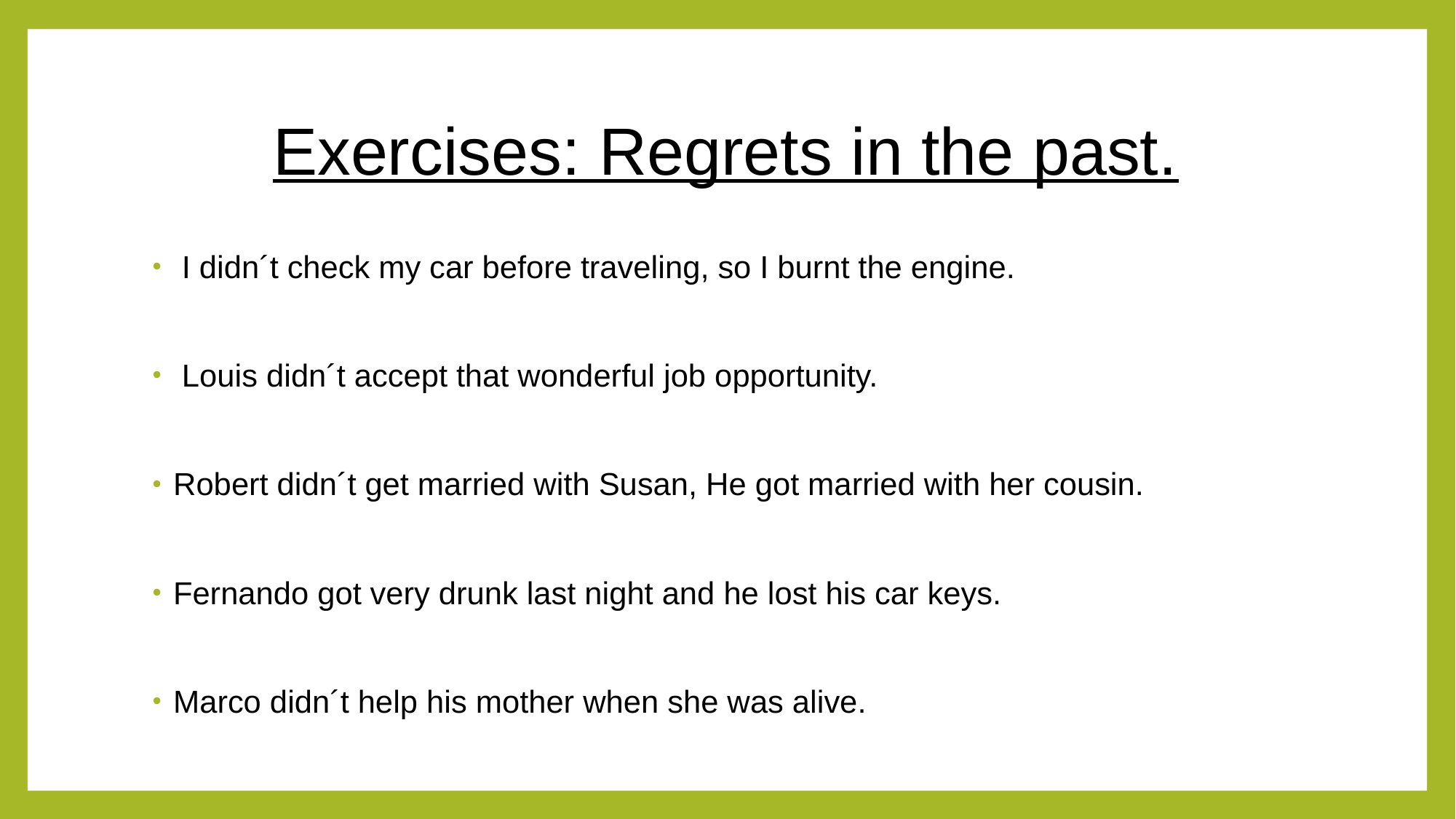

# Exercises: Regrets in the past.
 I didn´t check my car before traveling, so I burnt the engine.

 Louis didn´t accept that wonderful job opportunity.

Robert didn´t get married with Susan, He got married with her cousin.

Fernando got very drunk last night and he lost his car keys.

Marco didn´t help his mother when she was alive.